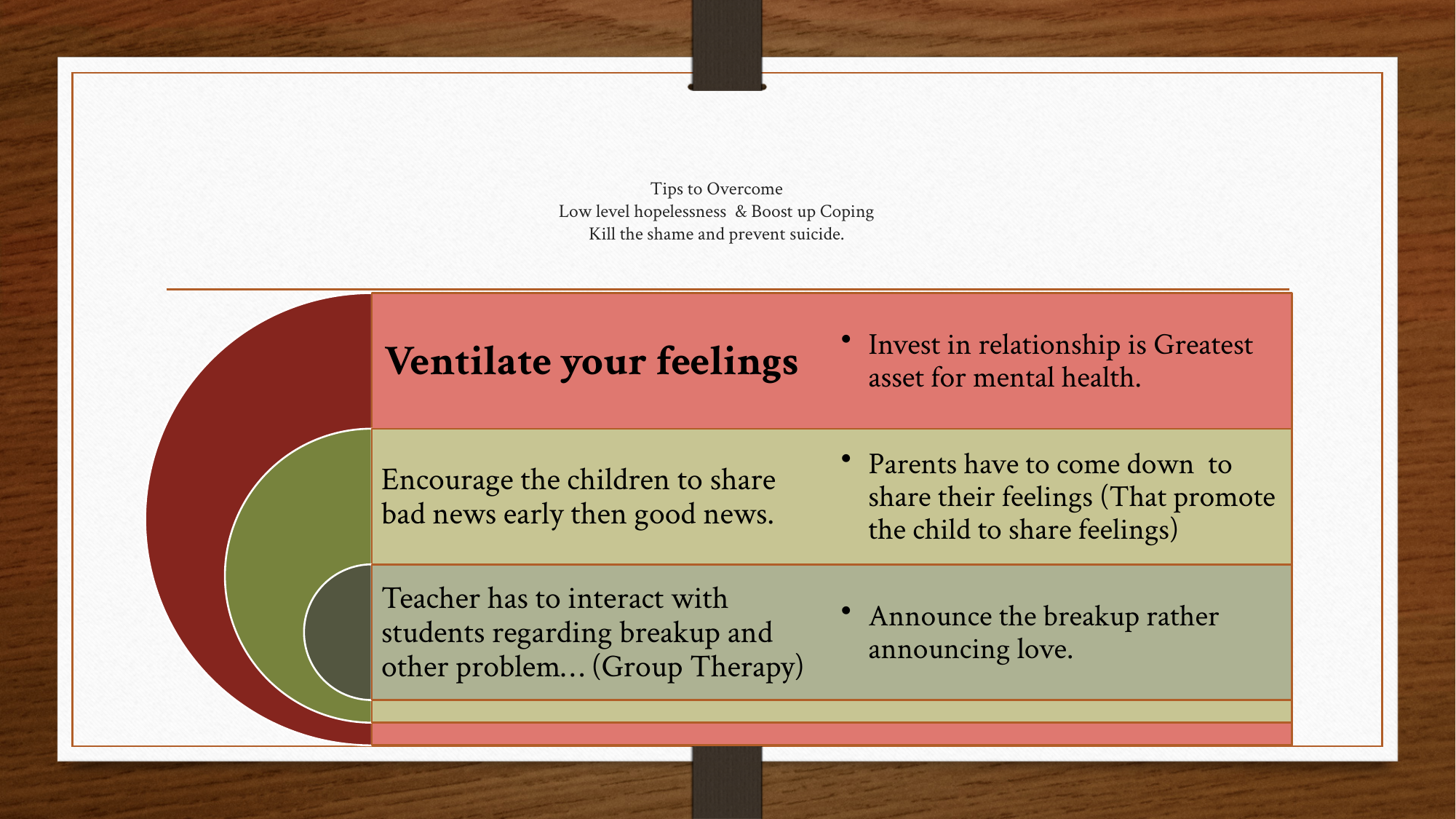

# Tips to Overcome Low level hopelessness  & Boost up Coping Kill the shame and prevent suicide.
Ventilate your feelings
Encourage the children to share bad news early then good news.
Teacher has to interact with students regarding breakup and other problem… (Group Therapy)
Invest in relationship is Greatest asset for mental health.
Parents have to come down  to share their feelings (That promote the child to share feelings)
Announce the breakup rather announcing love.